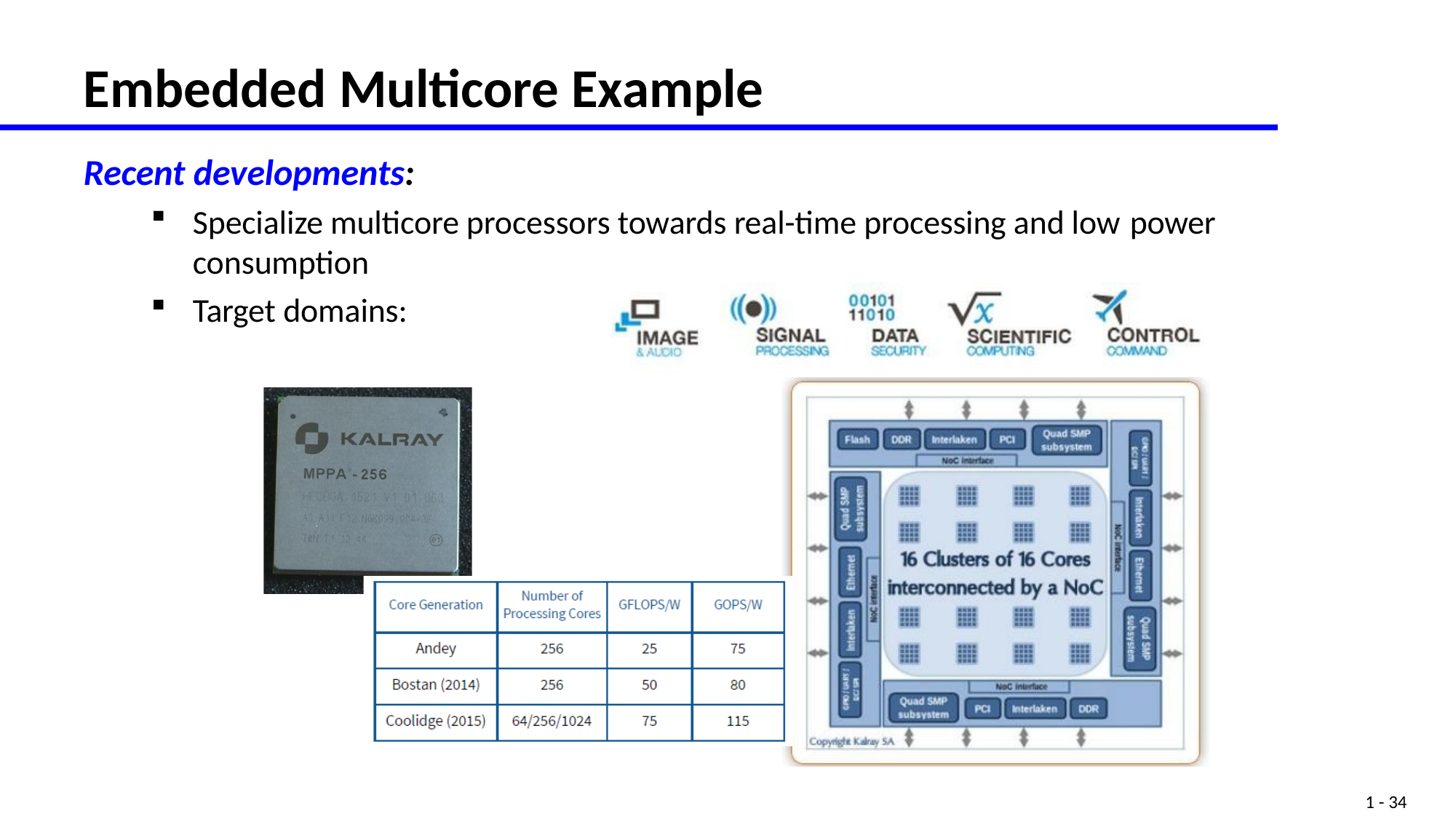

# Embedded Multicore Example
Recent developments:
Specialize multicore processors towards real-time processing and low power
consumption
Target domains:

1 - 34